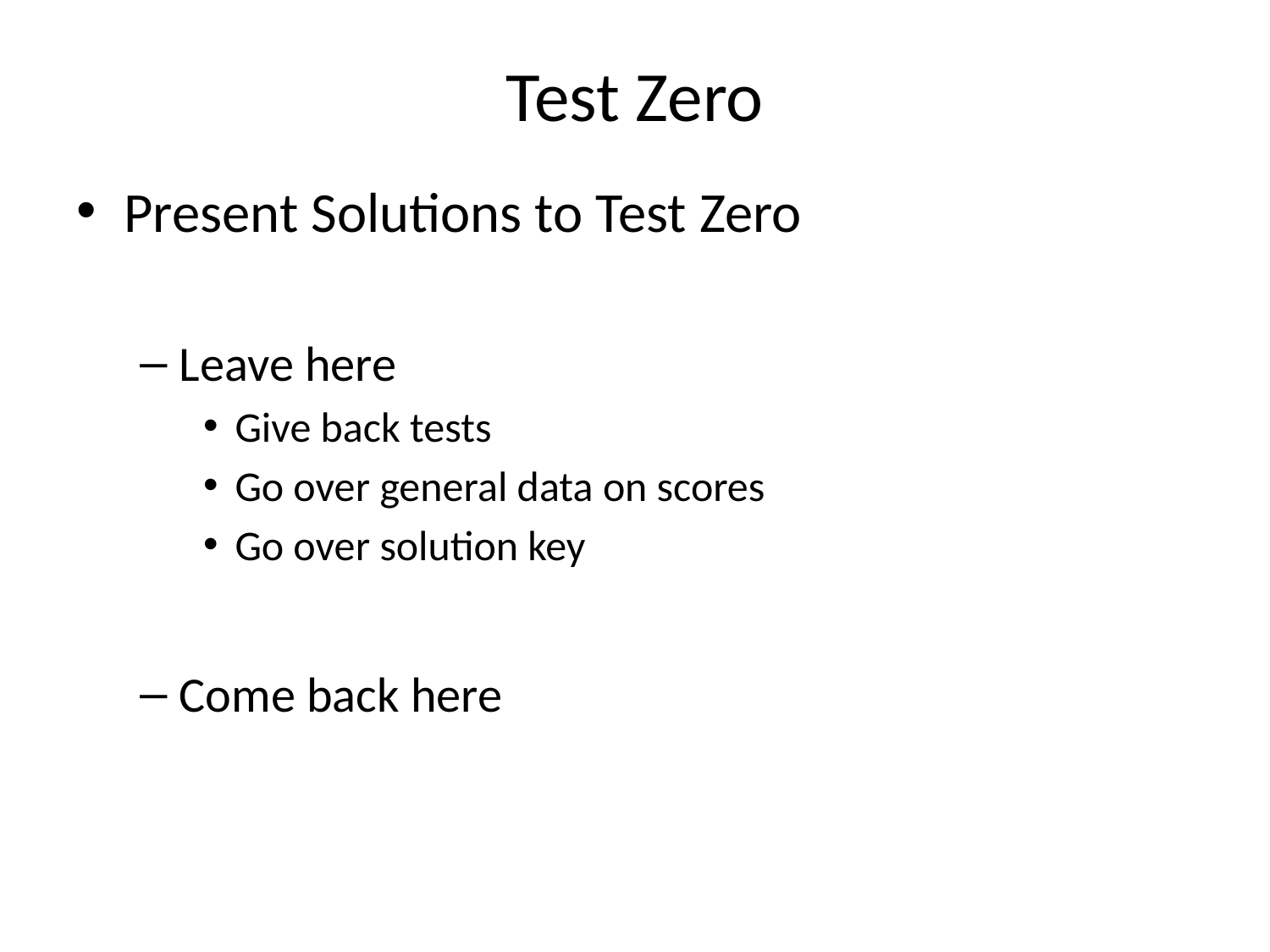

# Test Zero
Present Solutions to Test Zero

Leave here
Give back tests
Go over general data on scores
Go over solution key

Come back here